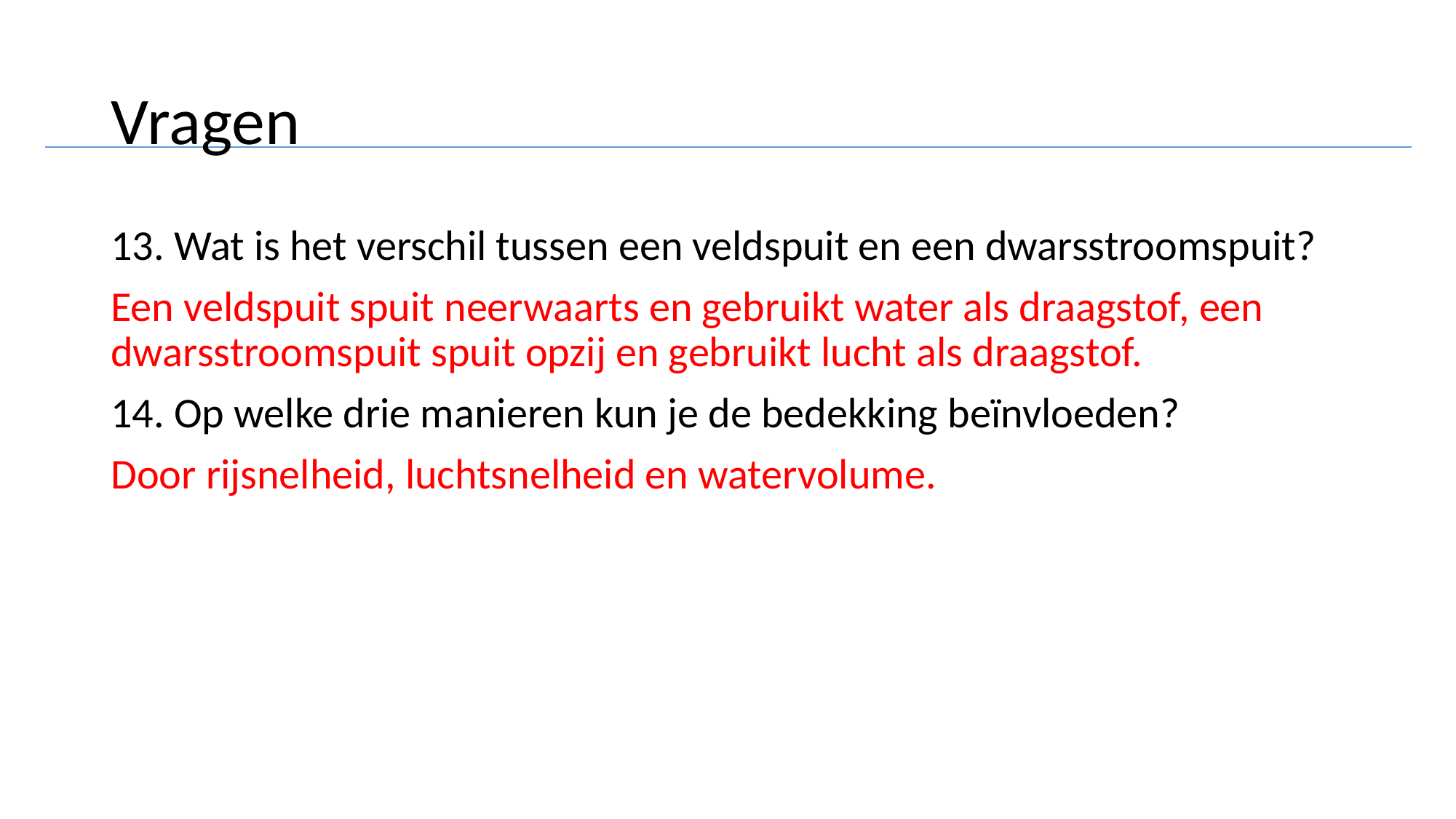

# Vragen
13. Wat is het verschil tussen een veldspuit en een dwarsstroomspuit?
Een veldspuit spuit neerwaarts en gebruikt water als draagstof, een dwarsstroomspuit spuit opzij en gebruikt lucht als draagstof.
14. Op welke drie manieren kun je de bedekking beïnvloeden?
Door rijsnelheid, luchtsnelheid en watervolume.